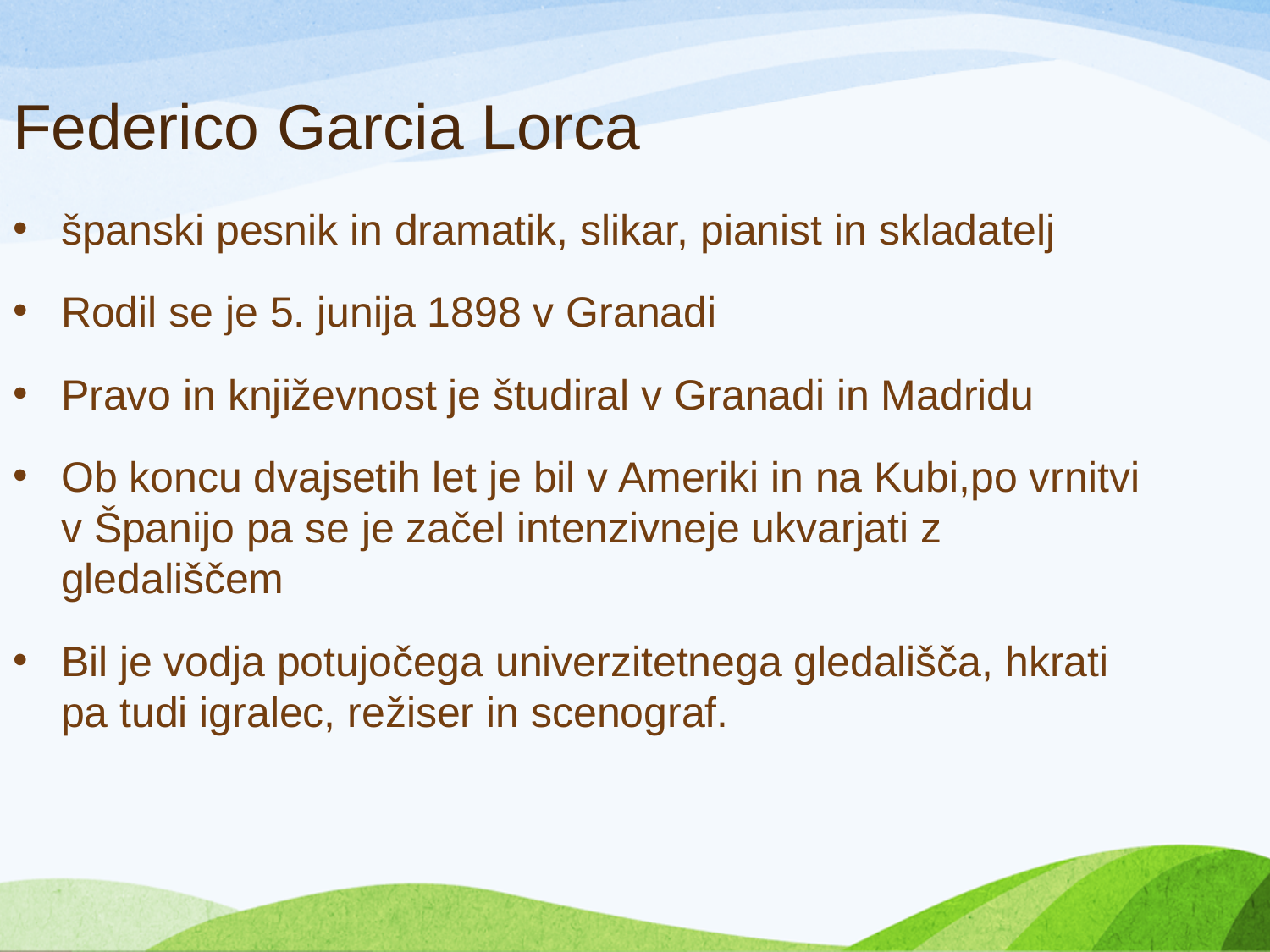

# Federico Garcia Lorca
španski pesnik in dramatik, slikar, pianist in skladatelj
Rodil se je 5. junija 1898 v Granadi
Pravo in književnost je študiral v Granadi in Madridu
Ob koncu dvajsetih let je bil v Ameriki in na Kubi,po vrnitvi v Španijo pa se je začel intenzivneje ukvarjati z gledališčem
Bil je vodja potujočega univerzitetnega gledališča, hkrati pa tudi igralec, režiser in scenograf.